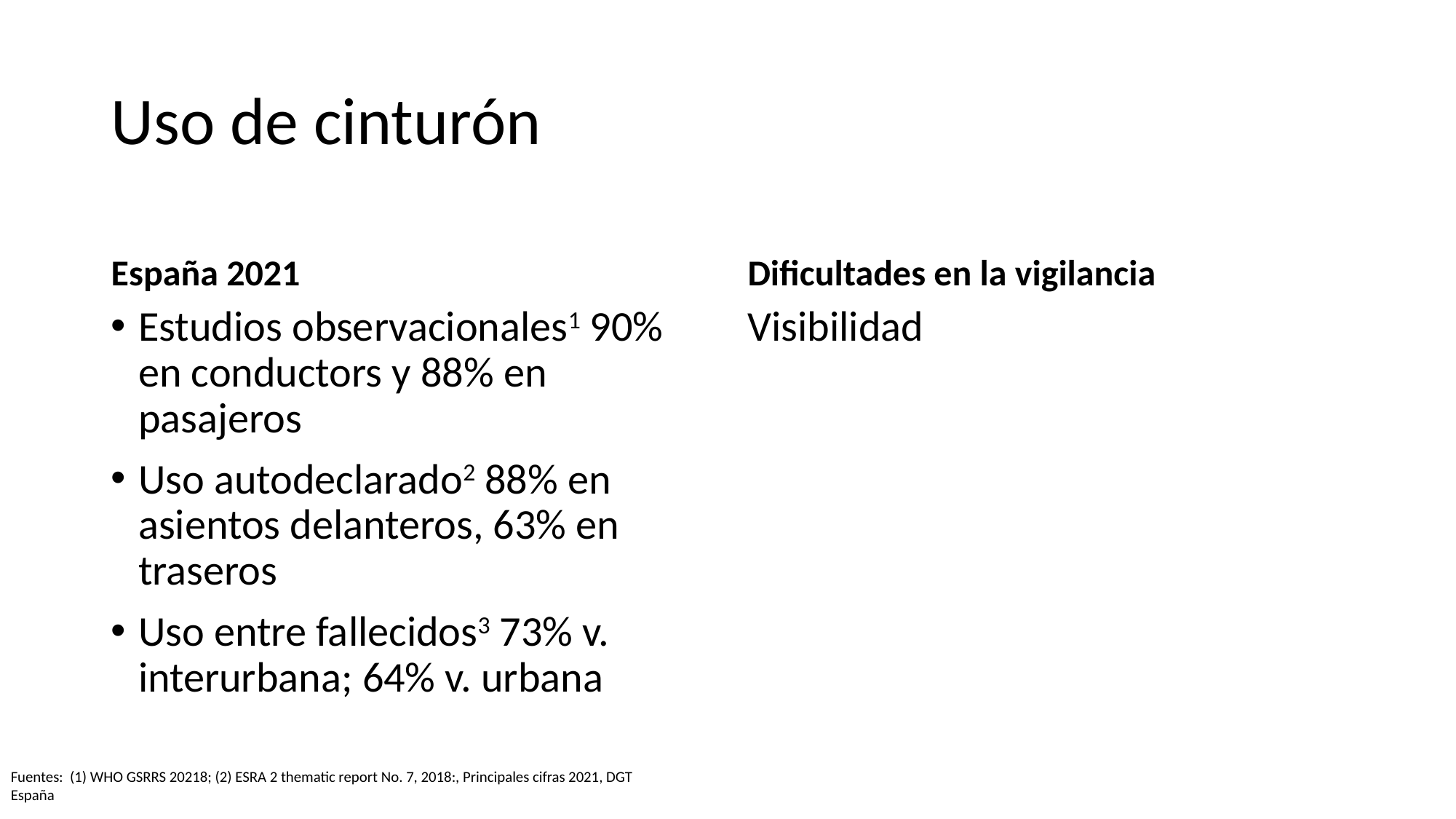

# Uso de cinturón
España 2021
Dificultades en la vigilancia
Estudios observacionales1 90% en conductors y 88% en pasajeros
Uso autodeclarado2 88% en asientos delanteros, 63% en traseros
Uso entre fallecidos3 73% v. interurbana; 64% v. urbana
Visibilidad

Fuentes:  (1) WHO GSRRS 20218; (2) ESRA 2 thematic report No. 7, 2018:, Principales cifras 2021, DGT España